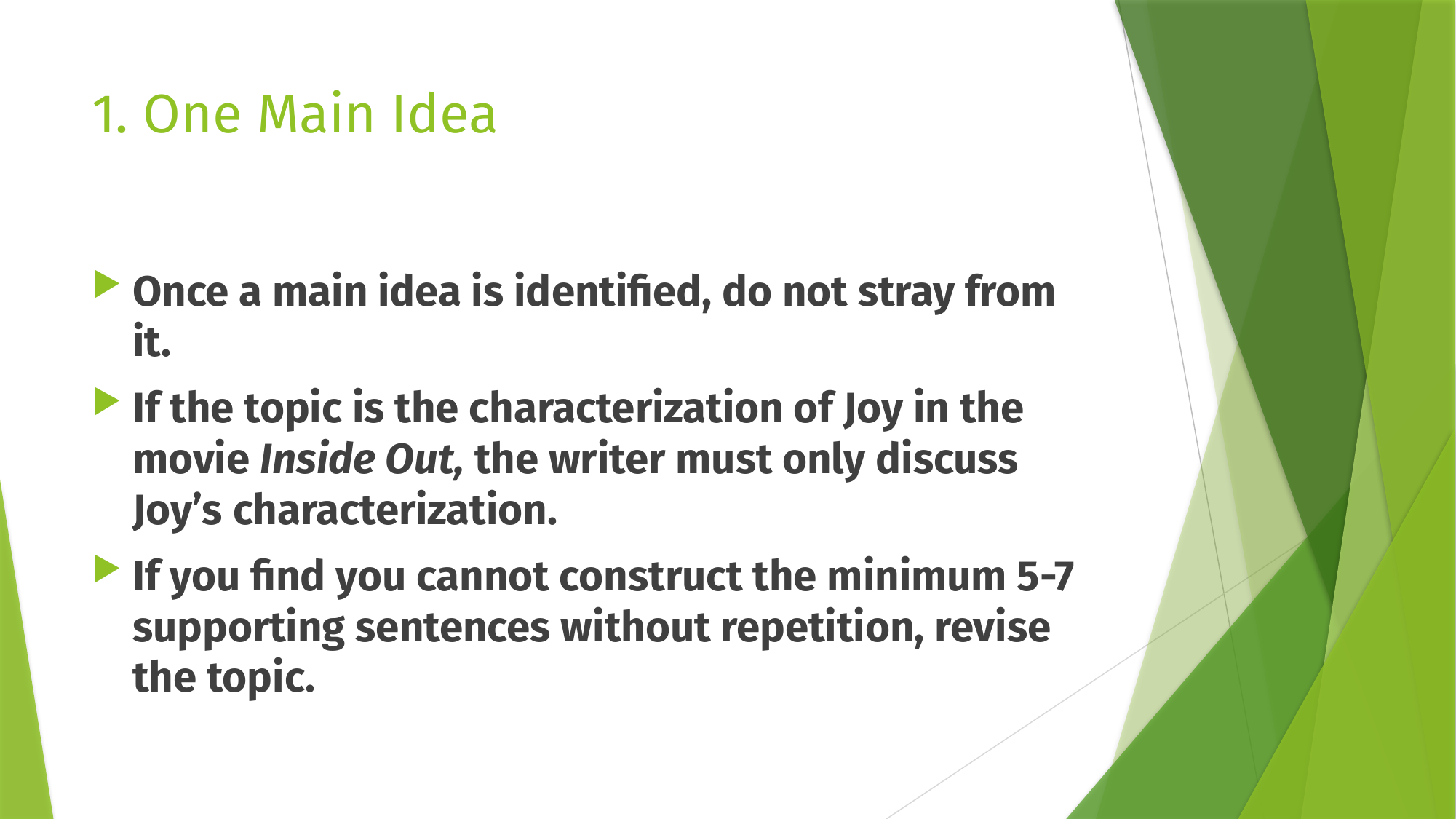

# 1. One Main Idea
Once a main idea is identified, do not stray from it.
If the topic is the characterization of Joy in the movie Inside Out, the writer must only discuss Joy’s characterization.
If you find you cannot construct the minimum 5-7 supporting sentences without repetition, revise the topic.